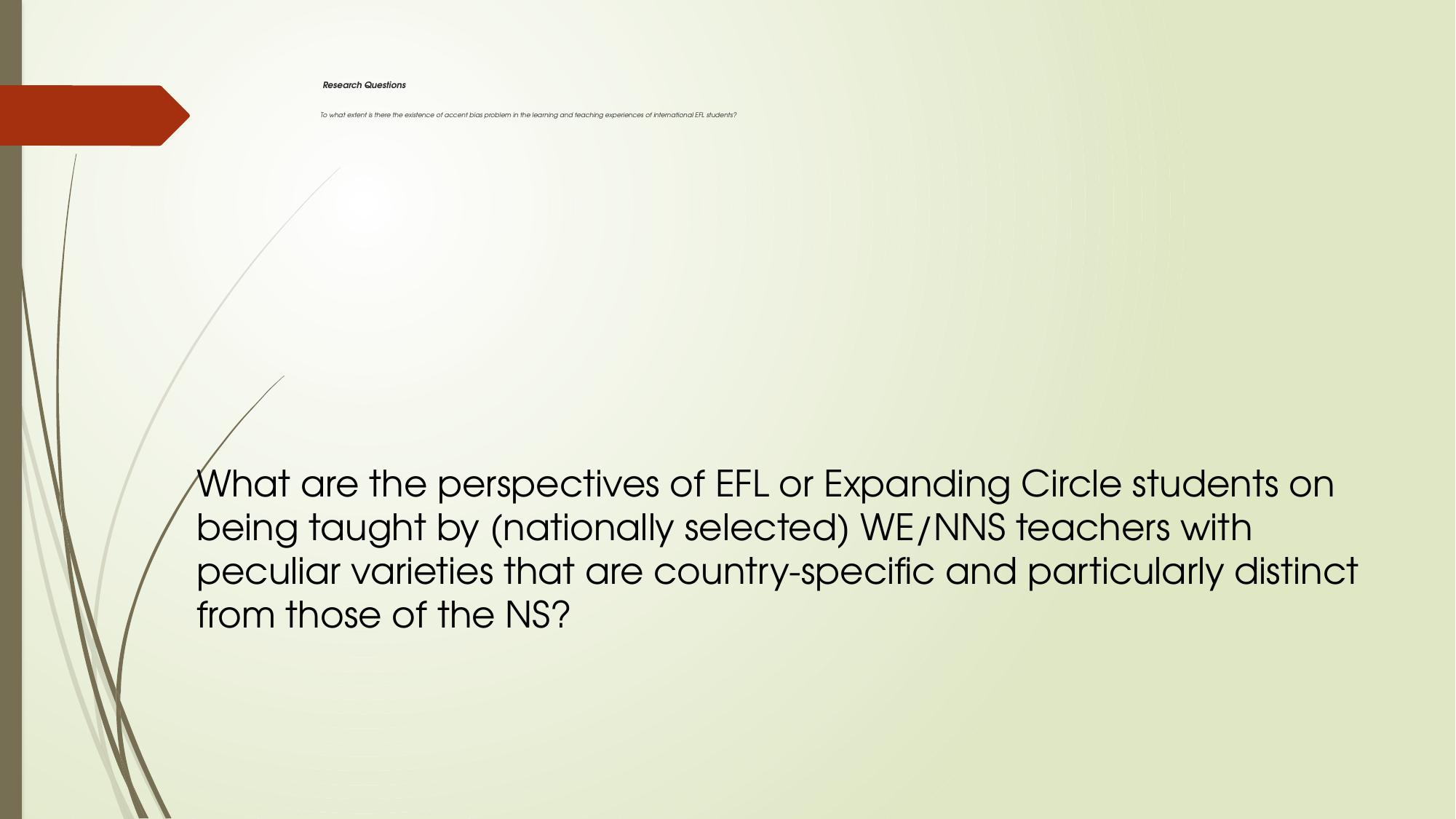

# Research Questions To what extent is there the existence of accent bias problem in the learning and teaching experiences of international EFL students?

What are the perspectives of EFL or Expanding Circle students on being taught by (nationally selected) WE/NNS teachers with peculiar varieties that are country-specific and particularly distinct from those of the NS?